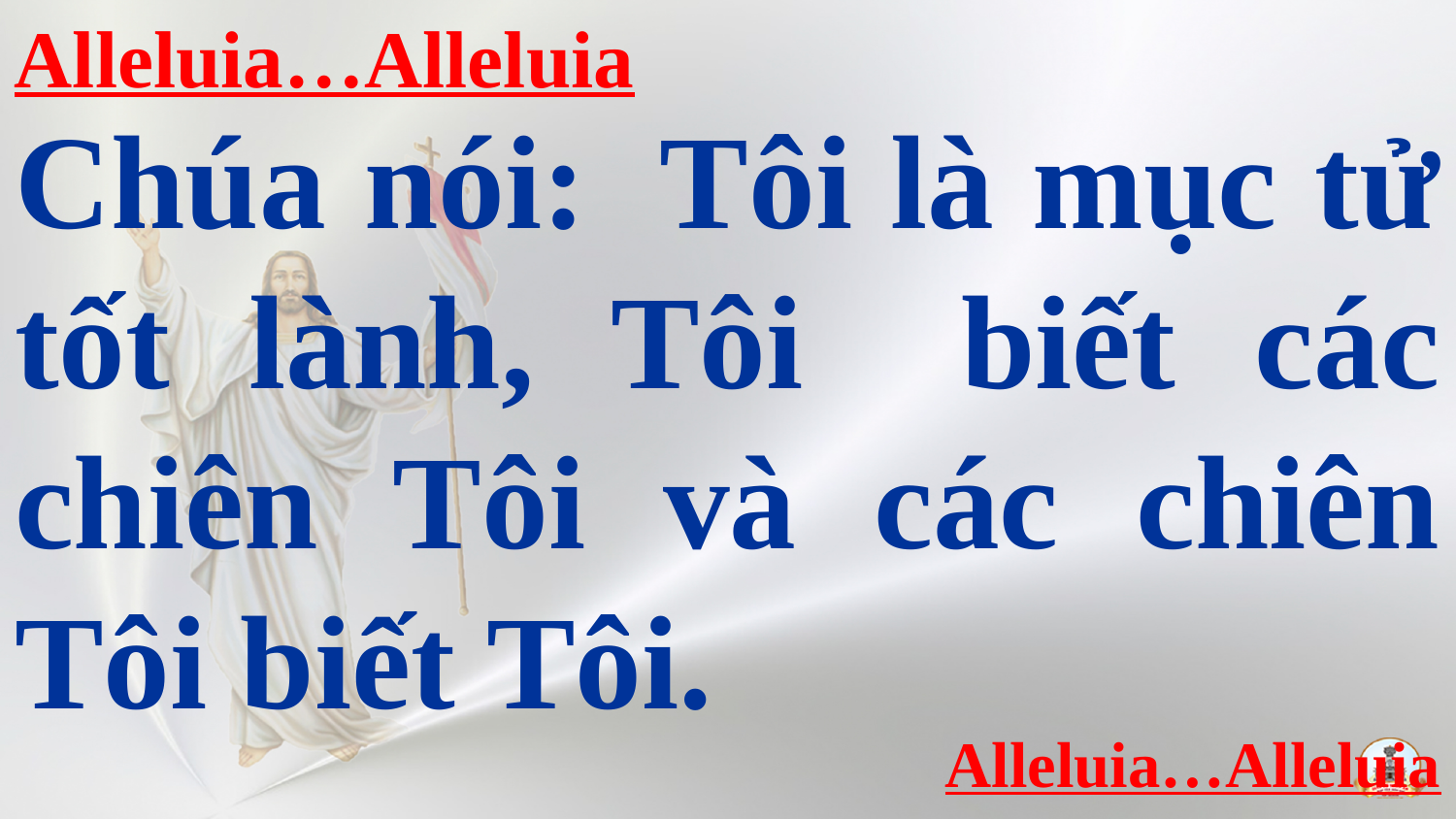

Alleluia…Alleluia
# Chúa nói:  Tôi là mục tử tốt lành, Tôi  biết các chiên Tôi và các chiên Tôi biết Tôi.
Alleluia…Alleluia